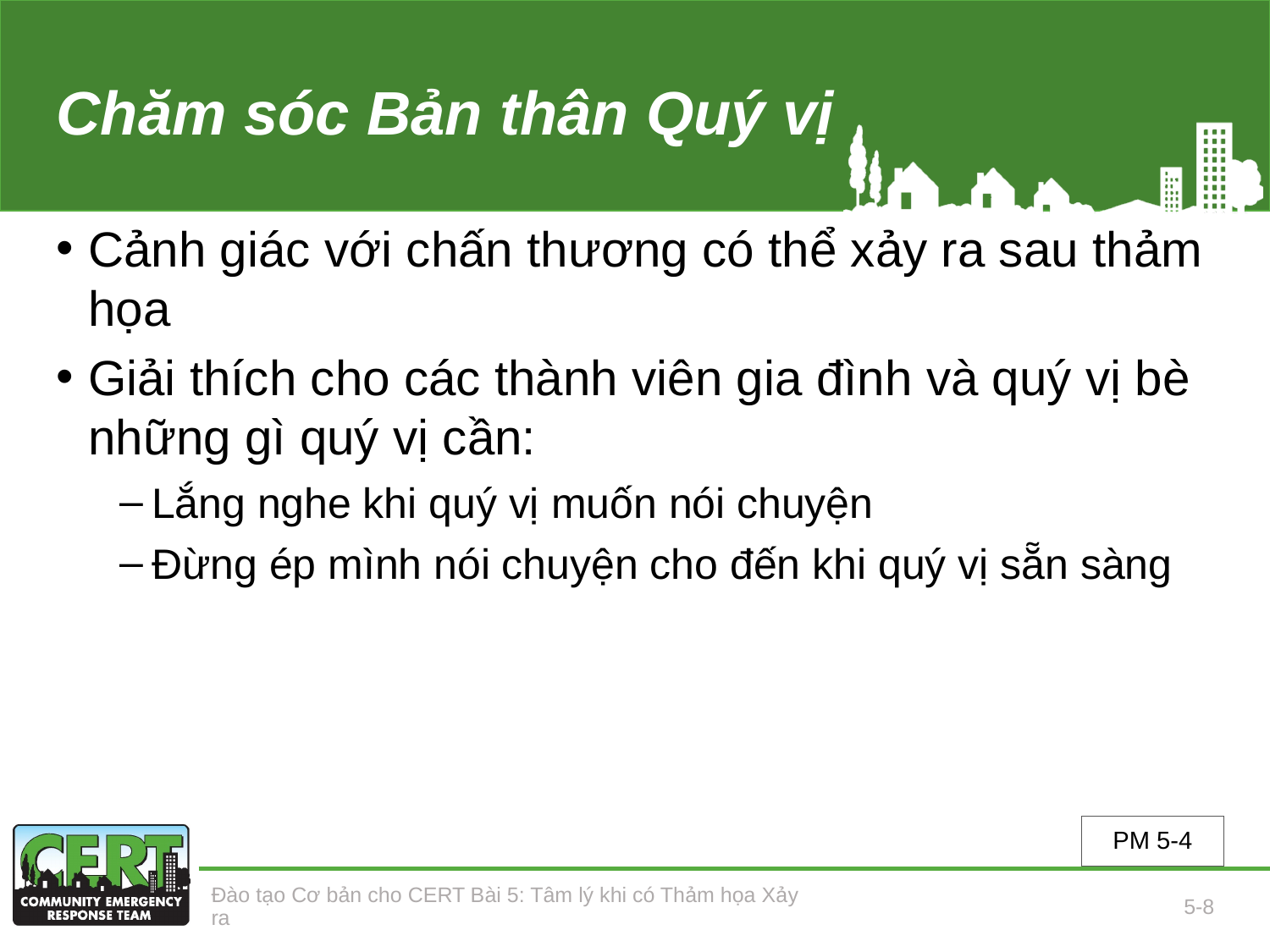

# Chăm sóc Bản thân Quý vị
Cảnh giác với chấn thương có thể xảy ra sau thảm họa
Giải thích cho các thành viên gia đình và quý vị bè những gì quý vị cần:
Lắng nghe khi quý vị muốn nói chuyện
Đừng ép mình nói chuyện cho đến khi quý vị sẵn sàng

PM 5-4
Đào tạo Cơ bản cho CERT Bài 5: Tâm lý khi có Thảm họa Xảy ra
5-8